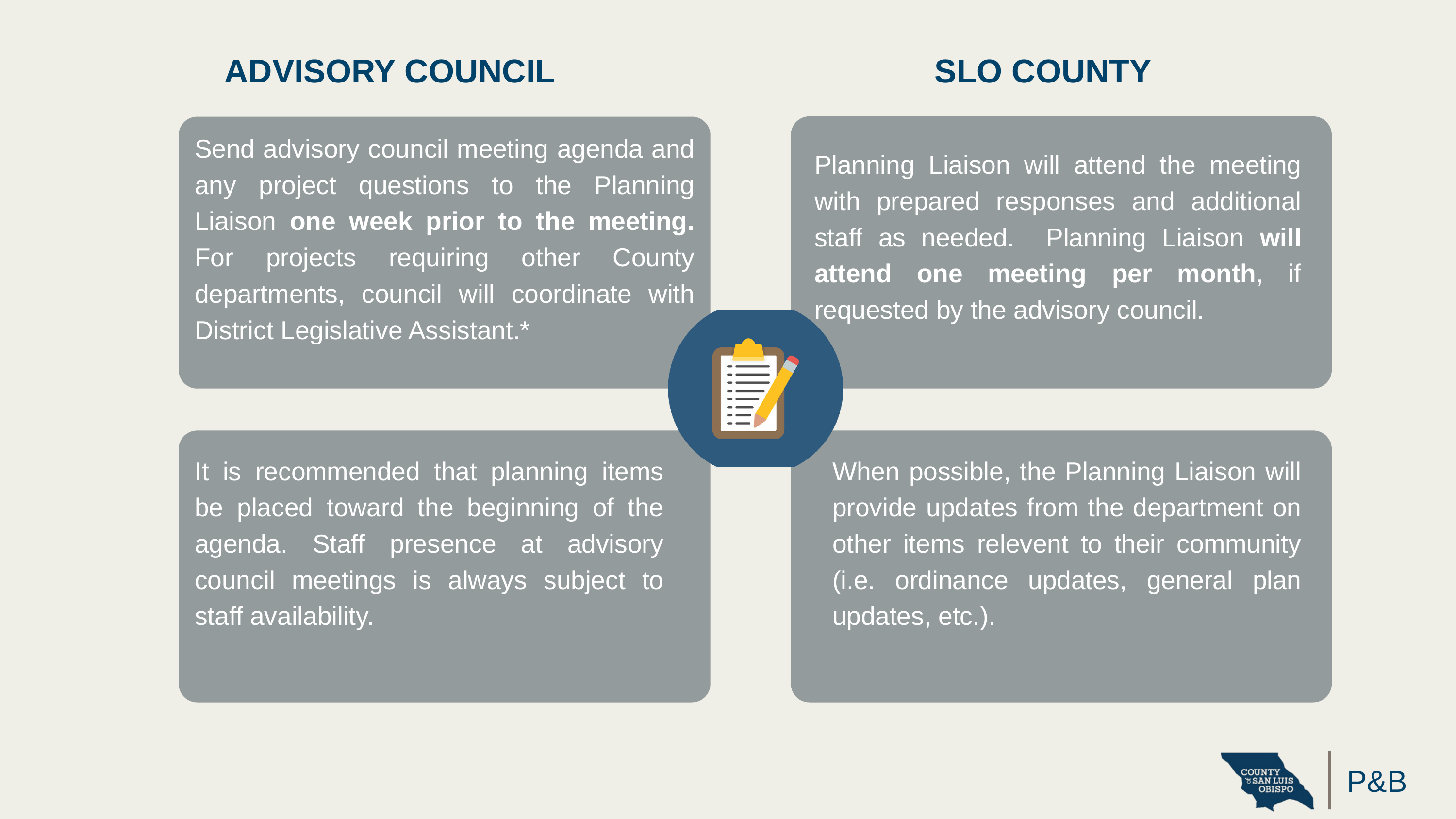

ADVISORY COUNCIL
SLO COUNTY

Send advisory council meeting agenda and any project questions to the Planning Liaison one week prior to the meeting. For projects requiring other County departments, council will coordinate with District Legislative Assistant.*
Planning Liaison will attend the meeting with prepared responses and additional staff as needed.  Planning Liaison will attend one meeting per month, if requested by the advisory council.

It is recommended that planning items be placed toward the beginning of the agenda. Staff presence at advisory council meetings is always subject to staff availability.
When possible, the Planning Liaison will provide updates from the department on other items relevent to their community (i.e. ordinance updates, general plan updates, etc.).

P&B